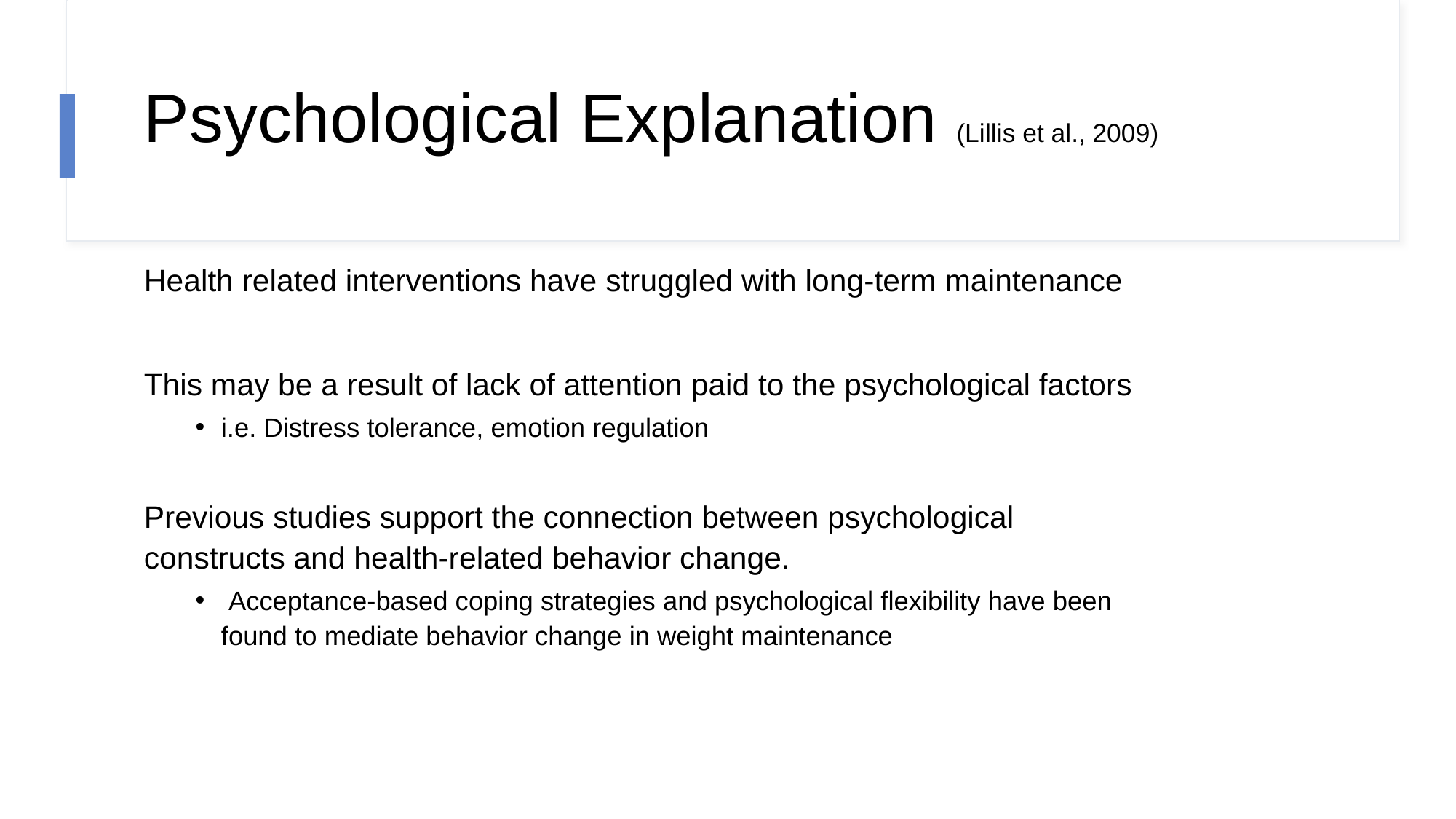

# Psychological Explanation (Lillis et al., 2009)
Health related interventions have struggled with long-term maintenance

This may be a result of lack of attention paid to the psychological factors
i.e. Distress tolerance, emotion regulation

Previous studies support the connection between psychological constructs and health-related behavior change.
 Acceptance-based coping strategies and psychological flexibility have been found to mediate behavior change in weight maintenance